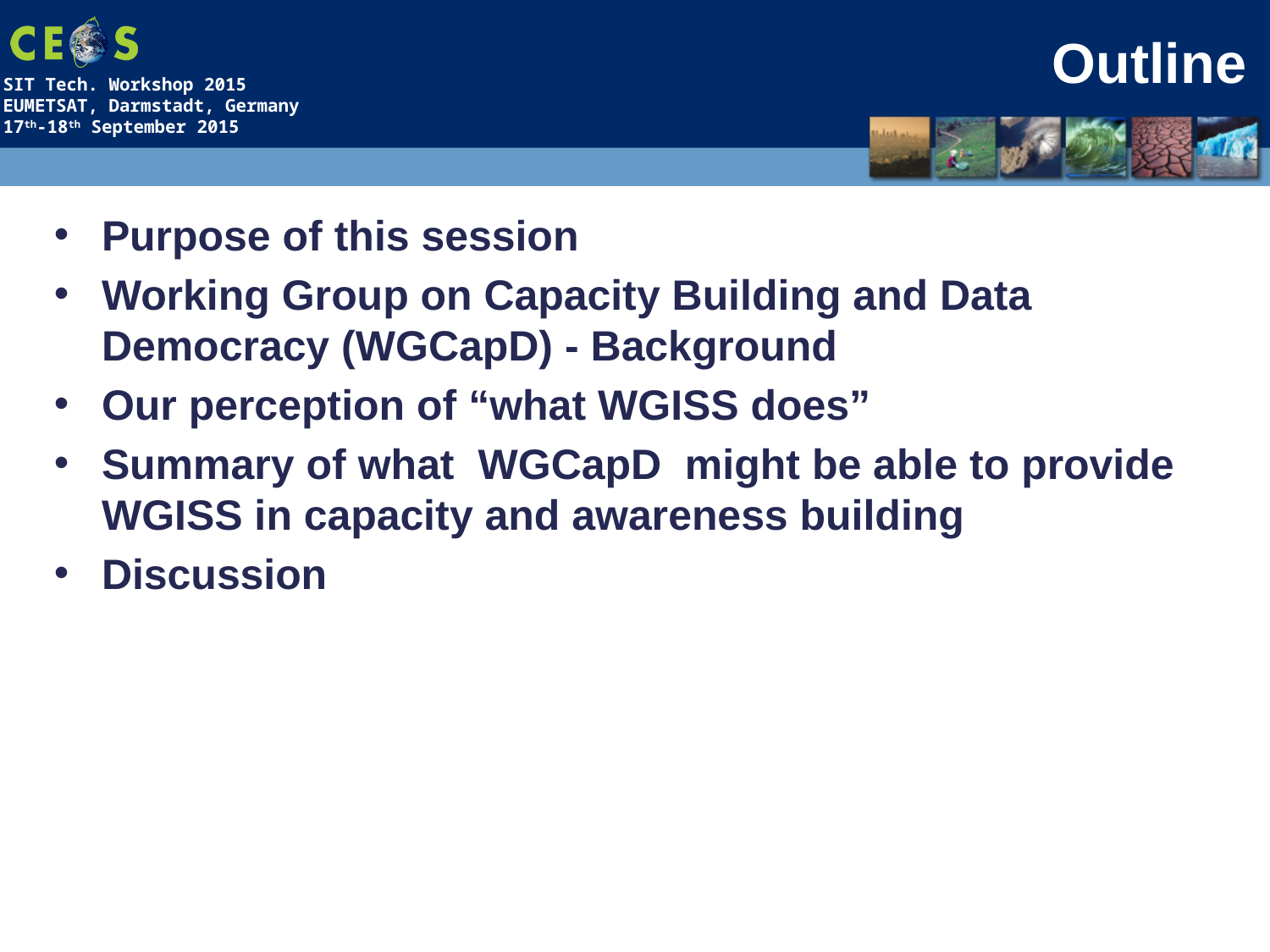

# Outline
Purpose of this session
Working Group on Capacity Building and Data Democracy (WGCapD) - Background
Our perception of “what WGISS does”
Summary of what  WGCapD  might be able to provide WGISS in capacity and awareness building
Discussion